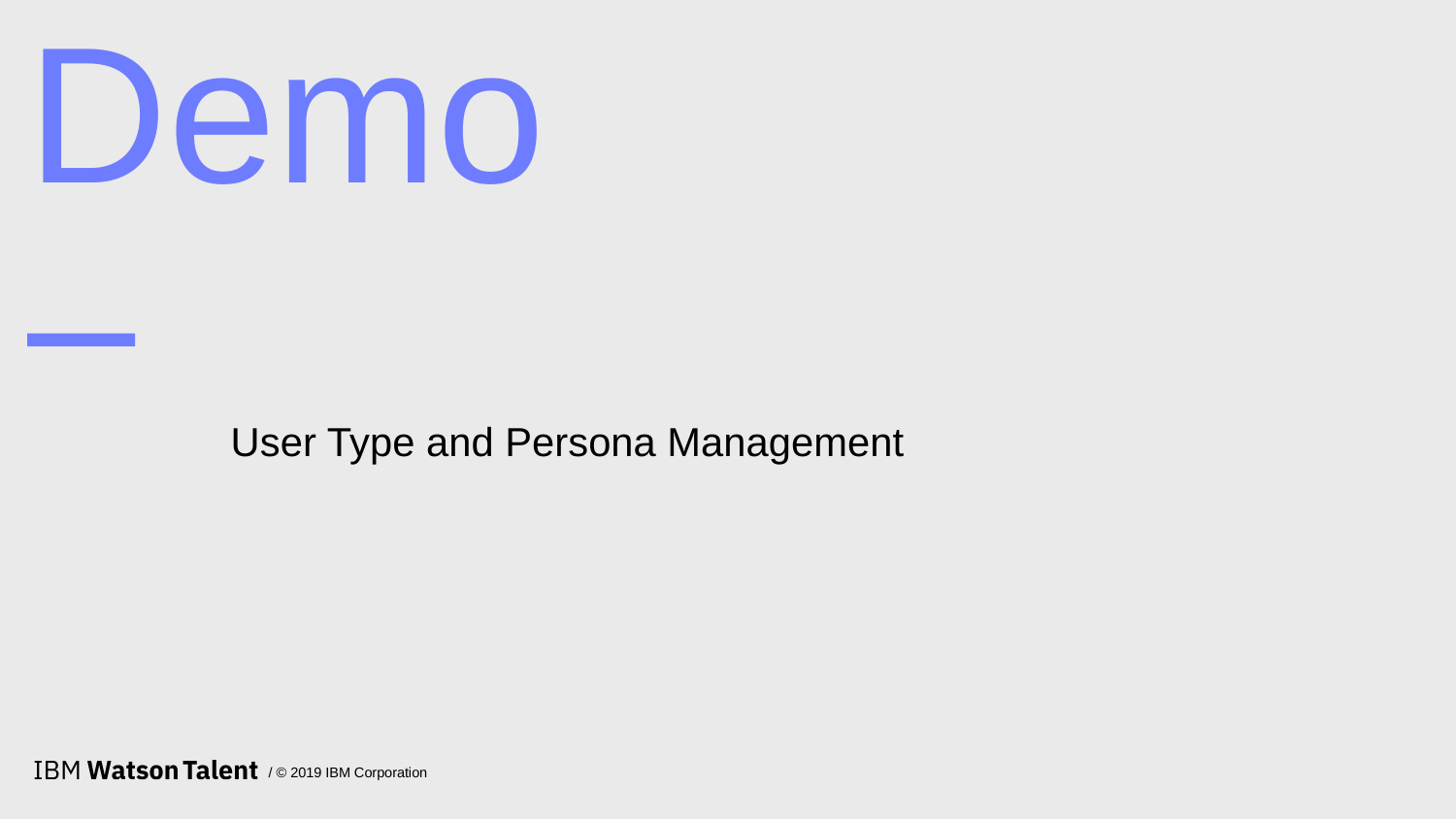

# Demo –
User Type and Persona Management